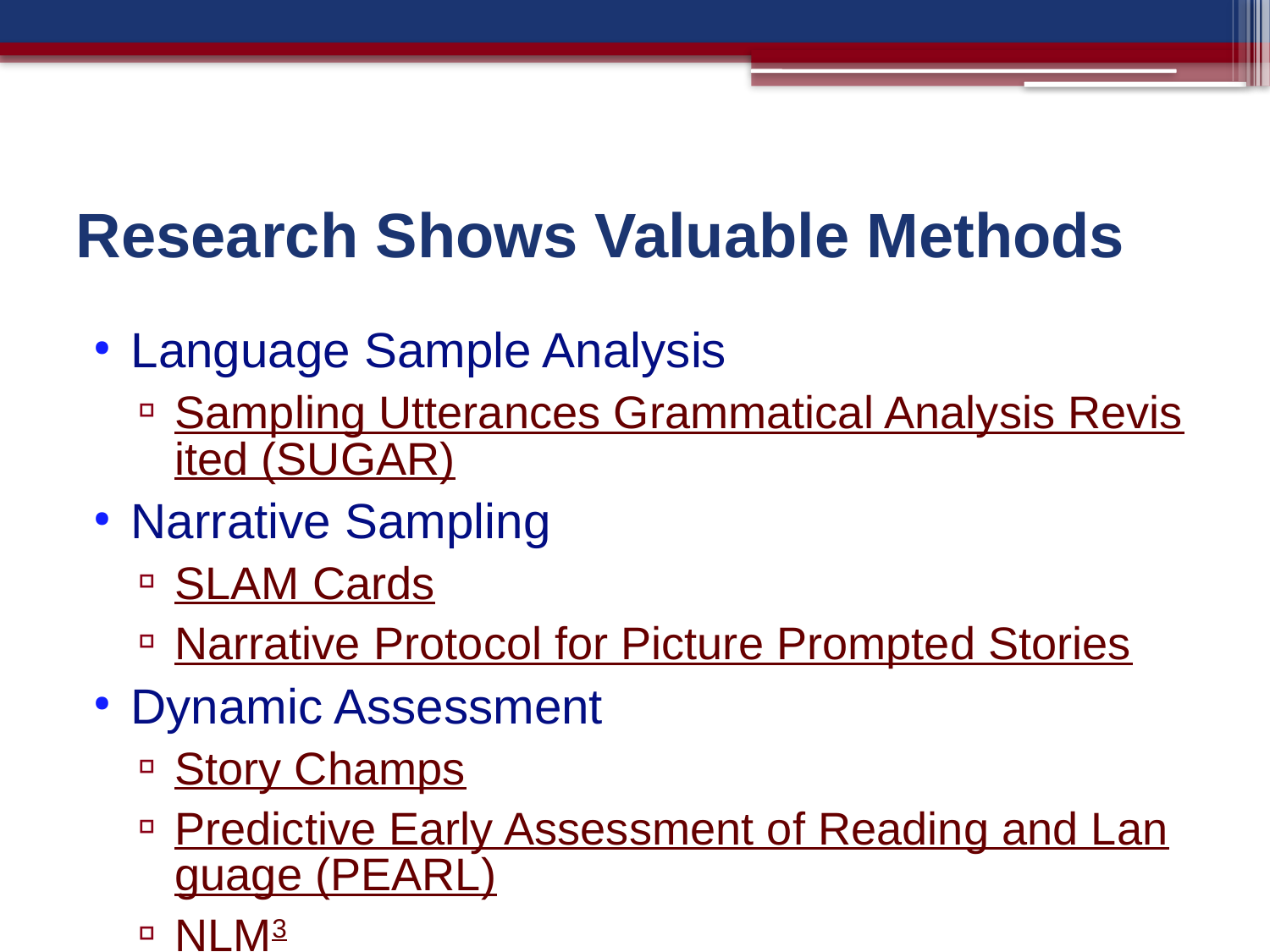

# Research Shows Valuable Methods
Language Sample Analysis
Sampling Utterances Grammatical Analysis Revisited (SUGAR)
Narrative Sampling
SLAM Cards
Narrative Protocol for Picture Prompted Stories
Dynamic Assessment
Story Champs
Predictive Early Assessment of Reading and Language (PEARL)
NLM3